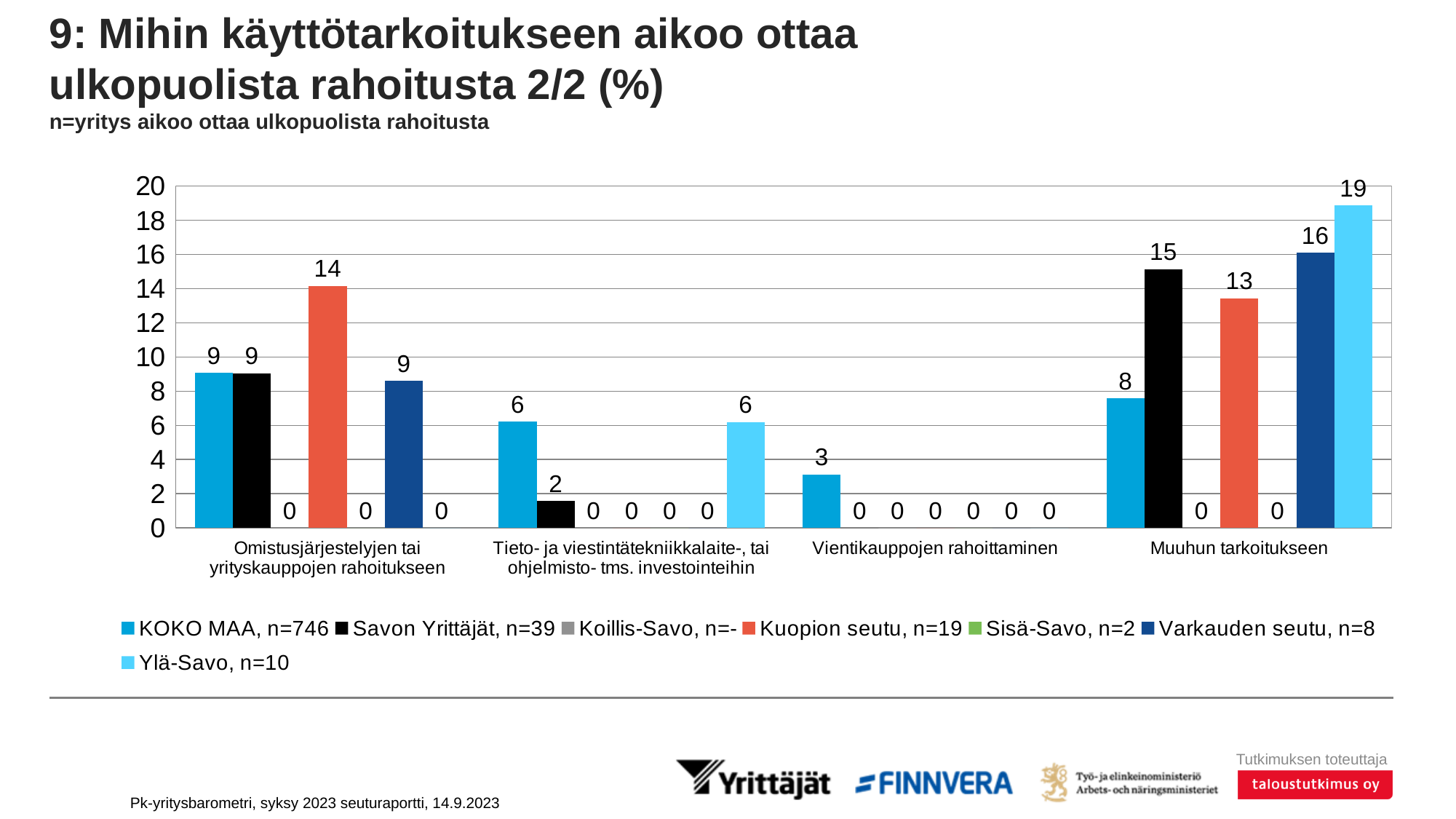

# 9: Mihin käyttötarkoitukseen aikoo ottaa ulkopuolista rahoitusta 2/2 (%) n=yritys aikoo ottaa ulkopuolista rahoitusta

### Chart

| Category | KOKO MAA, n=746 | Savon Yrittäjät, n=39 | Koillis-Savo, n=- | Kuopion seutu, n=19 | Sisä-Savo, n=2 | Varkauden seutu, n=8 | Ylä-Savo, n=10 |
|---|---|---|---|---|---|---|---|
| Omistusjärjestelyjen tai yrityskauppojen rahoitukseen | 9.08112 | 9.04207 | 0.0 | 14.16684 | 0.0 | 8.60022 | 0.0 |
| Tieto- ja viestintätekniikkalaite-, tai ohjelmisto- tms. investointeihin | 6.21631 | 1.57307 | 0.0 | 0.0 | 0.0 | 0.0 | 6.19905 |
| Vientikauppojen rahoittaminen | 3.1205 | 0.0 | 0.0 | 0.0 | 0.0 | 0.0 | 0.0 |
| Muuhun tarkoitukseen | 7.57293 | 15.12957 | 0.0 | 13.43986 | 0.0 | 16.10076 | 18.86796 |
Pk-yritysbarometri, syksy 2023 seuturaportti, 14.9.2023